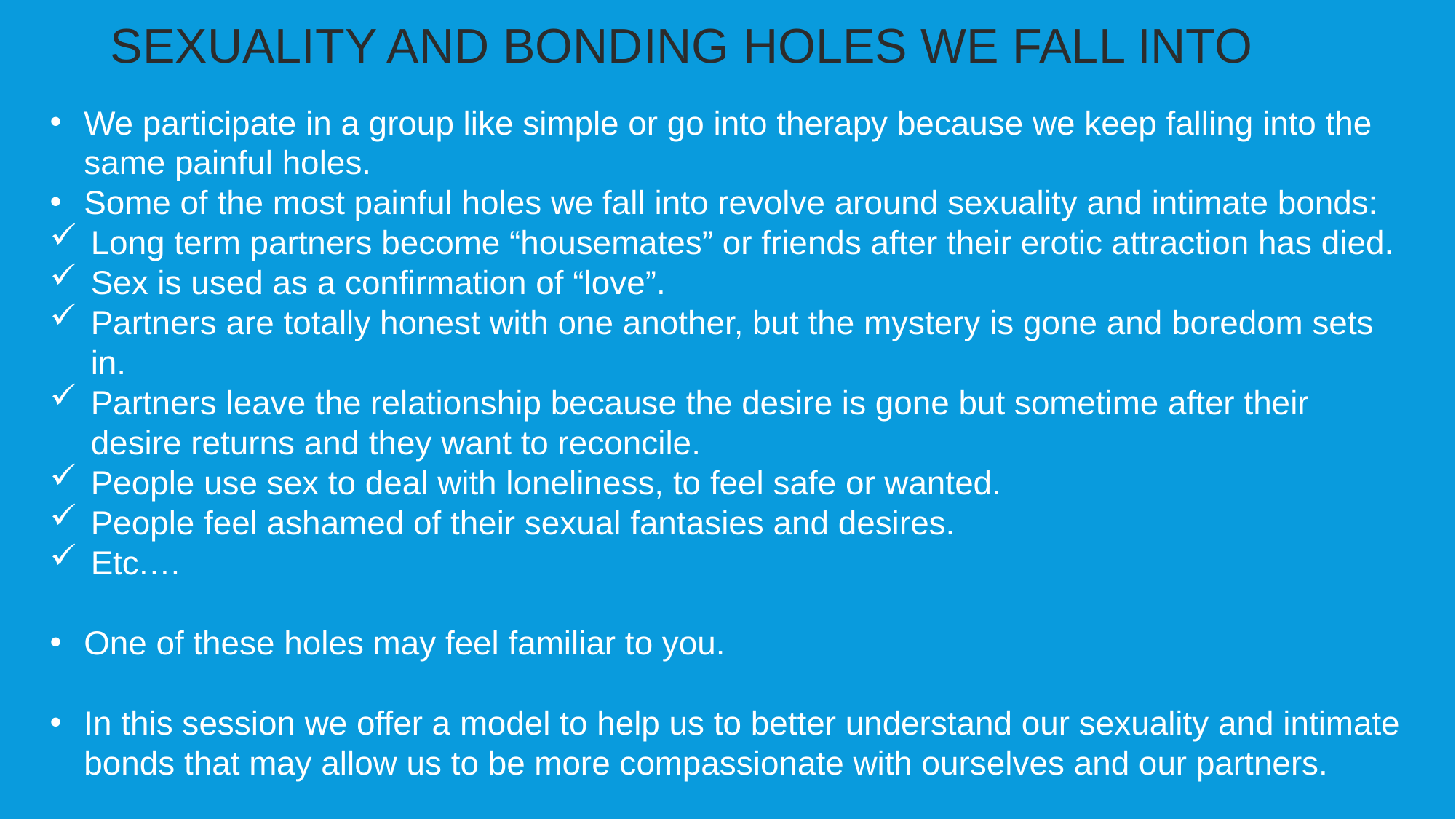

SEXUALITY AND BONDING HOLES WE FALL INTO
We participate in a group like simple or go into therapy because we keep falling into the same painful holes.
Some of the most painful holes we fall into revolve around sexuality and intimate bonds:
Long term partners become “housemates” or friends after their erotic attraction has died.
Sex is used as a confirmation of “love”.
Partners are totally honest with one another, but the mystery is gone and boredom sets in.
Partners leave the relationship because the desire is gone but sometime after their desire returns and they want to reconcile.
People use sex to deal with loneliness, to feel safe or wanted.
People feel ashamed of their sexual fantasies and desires.
Etc.…

One of these holes may feel familiar to you.

In this session we offer a model to help us to better understand our sexuality and intimate bonds that may allow us to be more compassionate with ourselves and our partners.